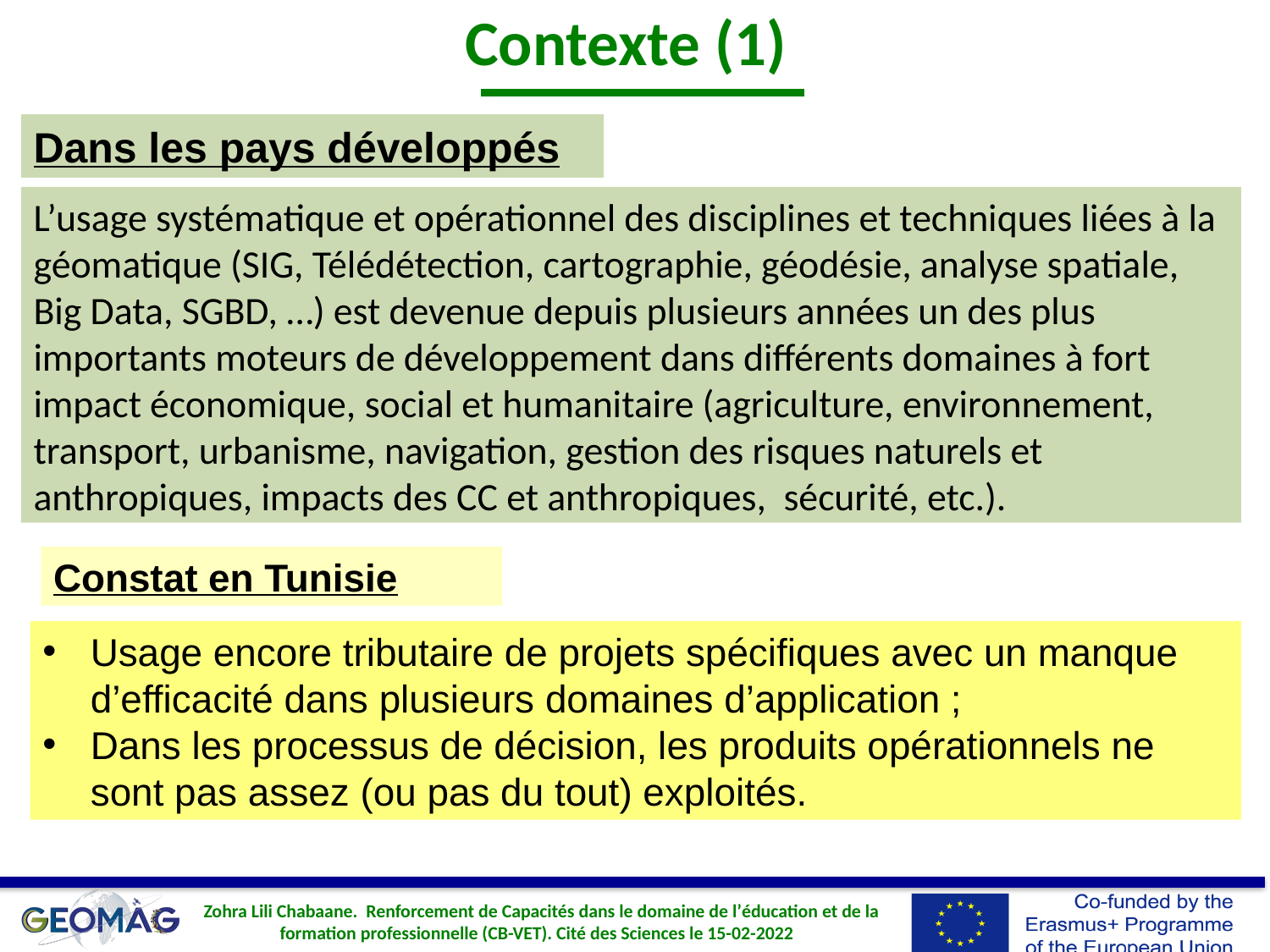

Contexte (1)
Dans les pays développés
L’usage systématique et opérationnel des disciplines et techniques liées à la géomatique (SIG, Télédétection, cartographie, géodésie, analyse spatiale, Big Data, SGBD, …) est devenue depuis plusieurs années un des plus importants moteurs de développement dans différents domaines à fort impact économique, social et humanitaire (agriculture, environnement, transport, urbanisme, navigation, gestion des risques naturels et anthropiques, impacts des CC et anthropiques,  sécurité, etc.).

Constat en Tunisie
Usage encore tributaire de projets spécifiques avec un manque d’efficacité dans plusieurs domaines d’application ;
Dans les processus de décision, les produits opérationnels ne sont pas assez (ou pas du tout) exploités.